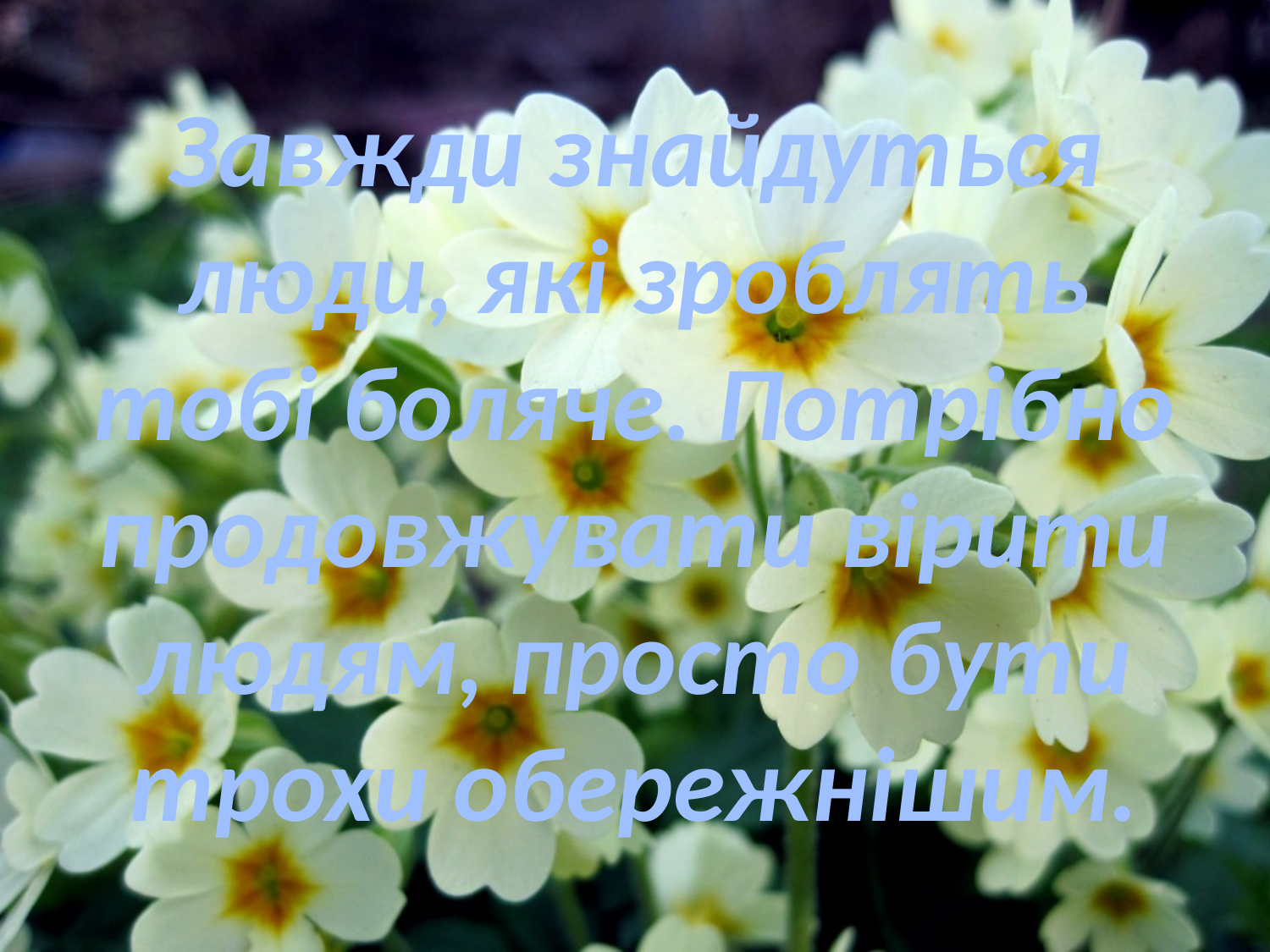

# Завжди знайдуться люди, які зроблять тобі боляче. Потрібно продовжувати вірити людям, просто бути трохи обережнішим.